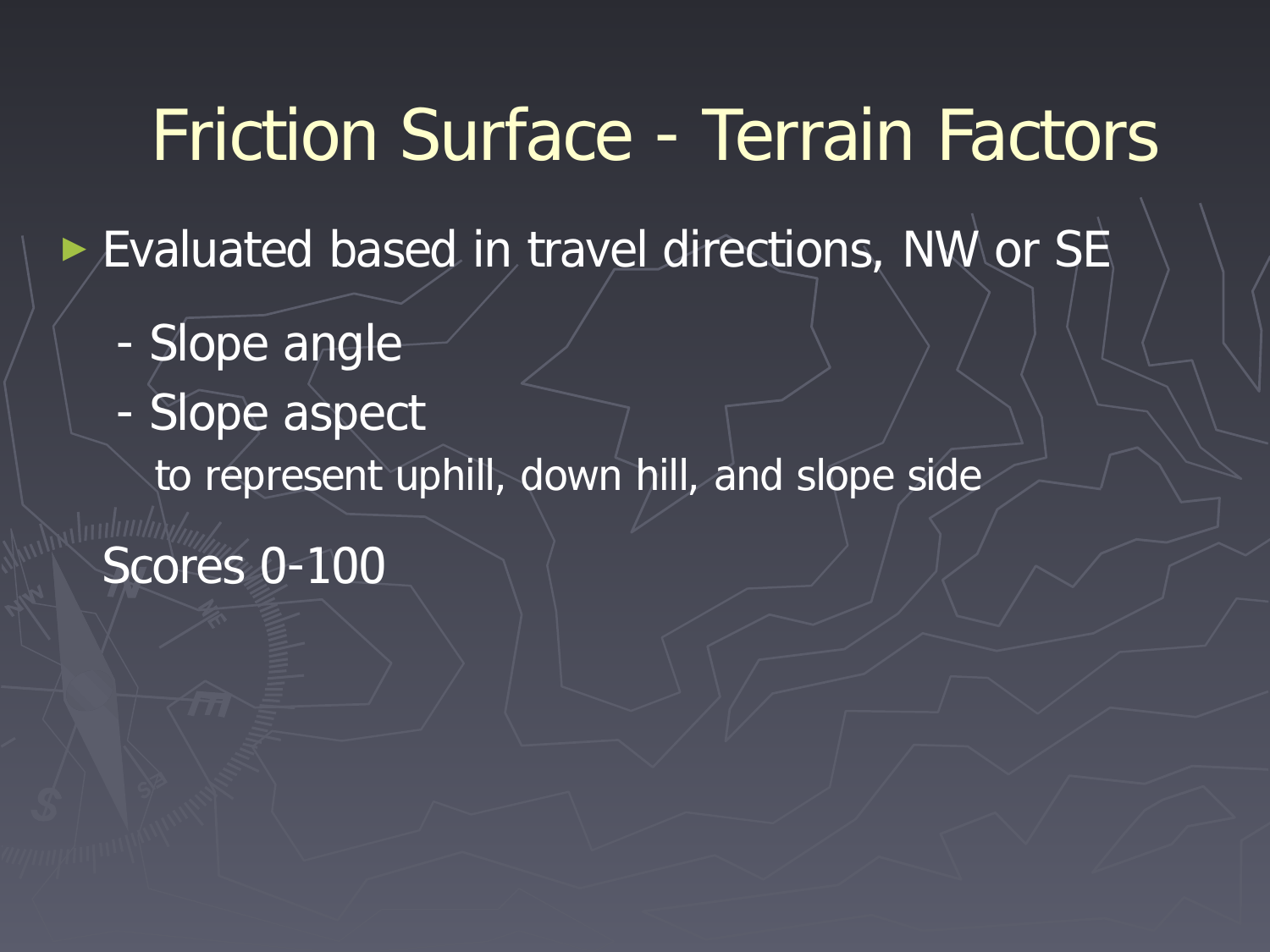

# Friction Surface - Terrain Factors
Evaluated based in travel directions, NW or SE

    - Slope angle
    - Slope aspect
	    to represent uphill, down hill, and slope side

	Scores 0-100